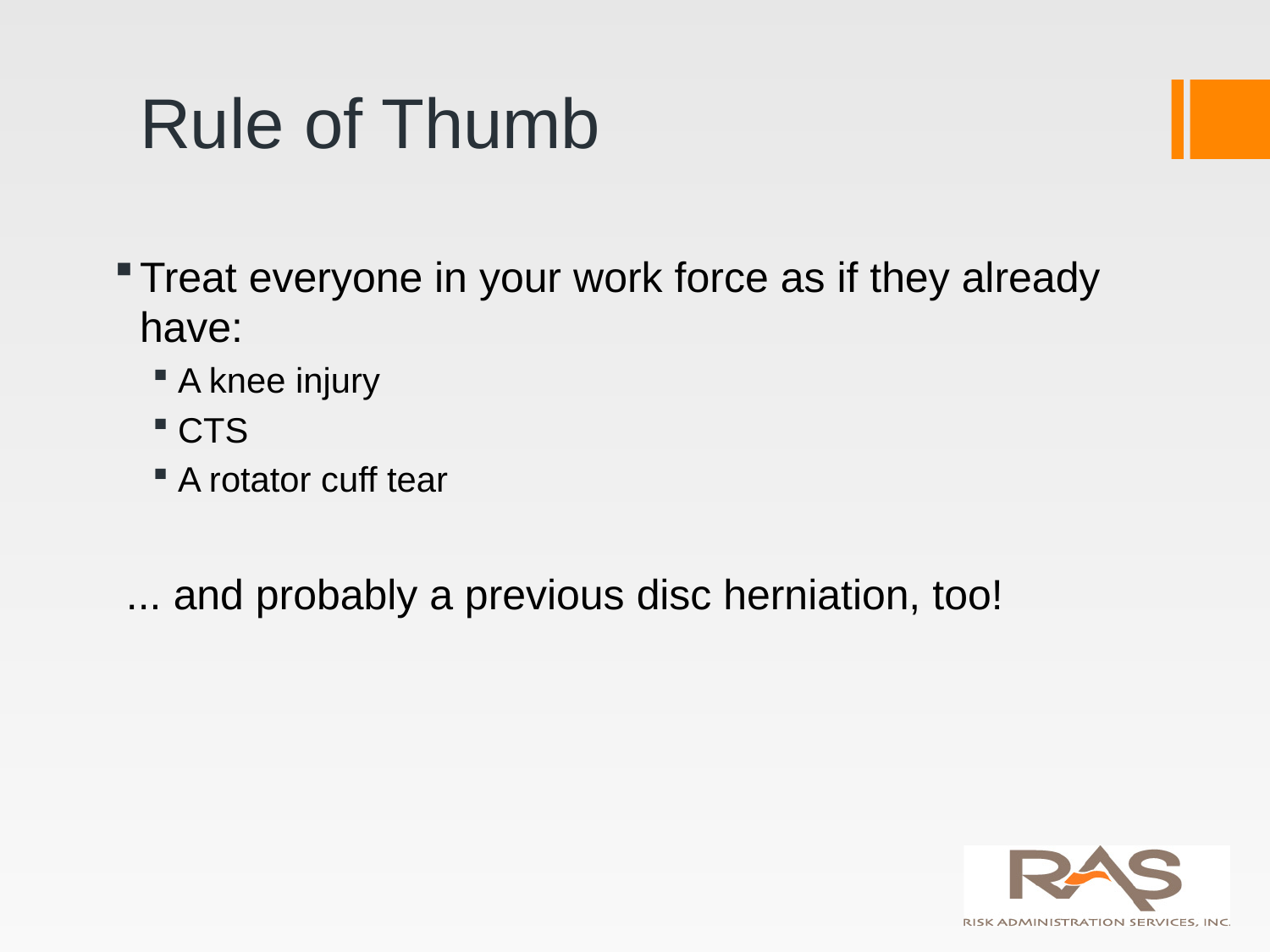

# Rule of Thumb
Treat everyone in your work force as if they already have:
A knee injury
CTS
A rotator cuff tear

 ... and probably a previous disc herniation, too!